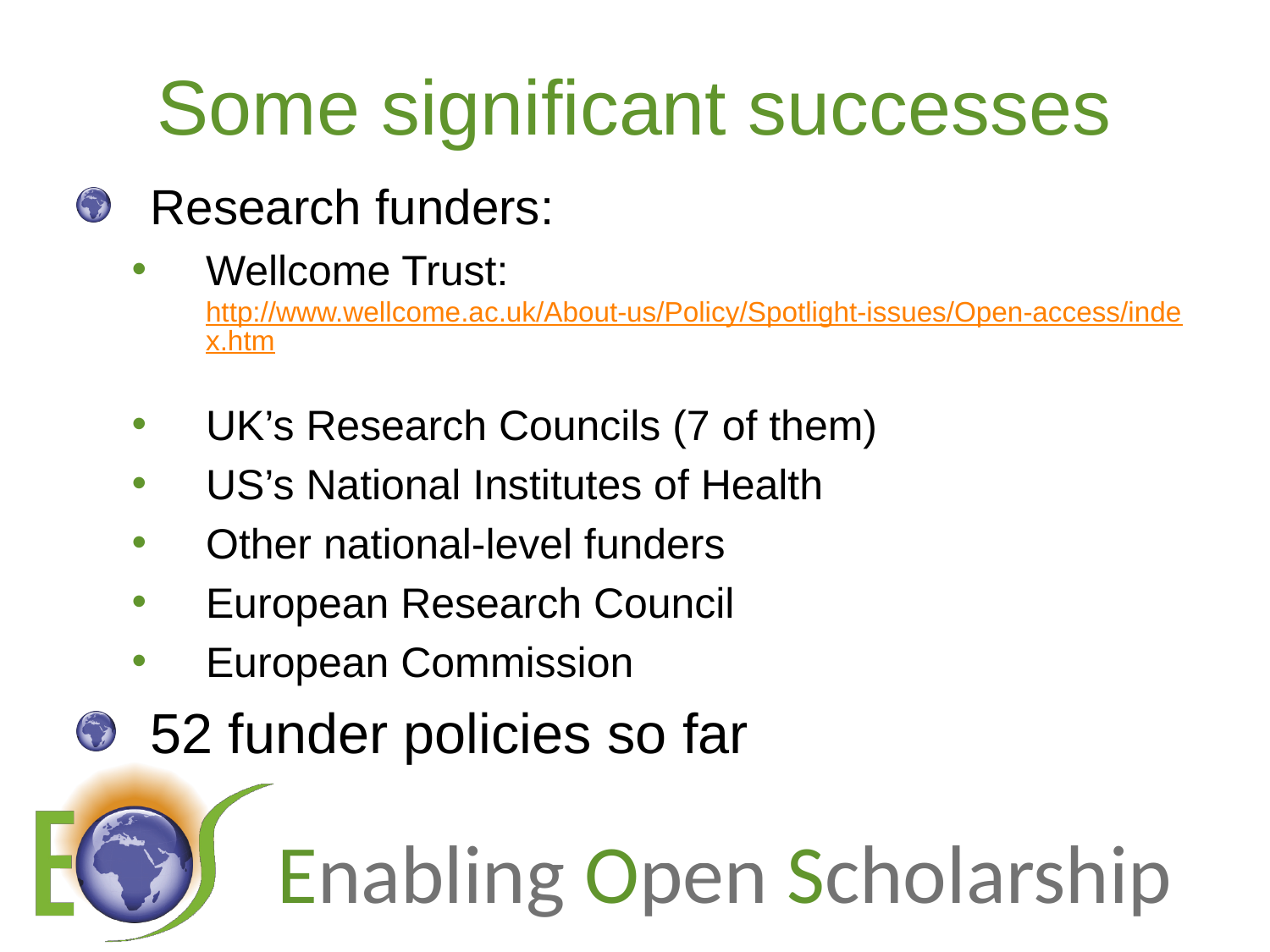

# Some significant successes
Research funders:
Wellcome Trust: http://www.wellcome.ac.uk/About-us/Policy/Spotlight-issues/Open-access/index.htm
UK’s Research Councils (7 of them)
US’s National Institutes of Health
Other national-level funders
European Research Council
European Commission
52 funder policies so far